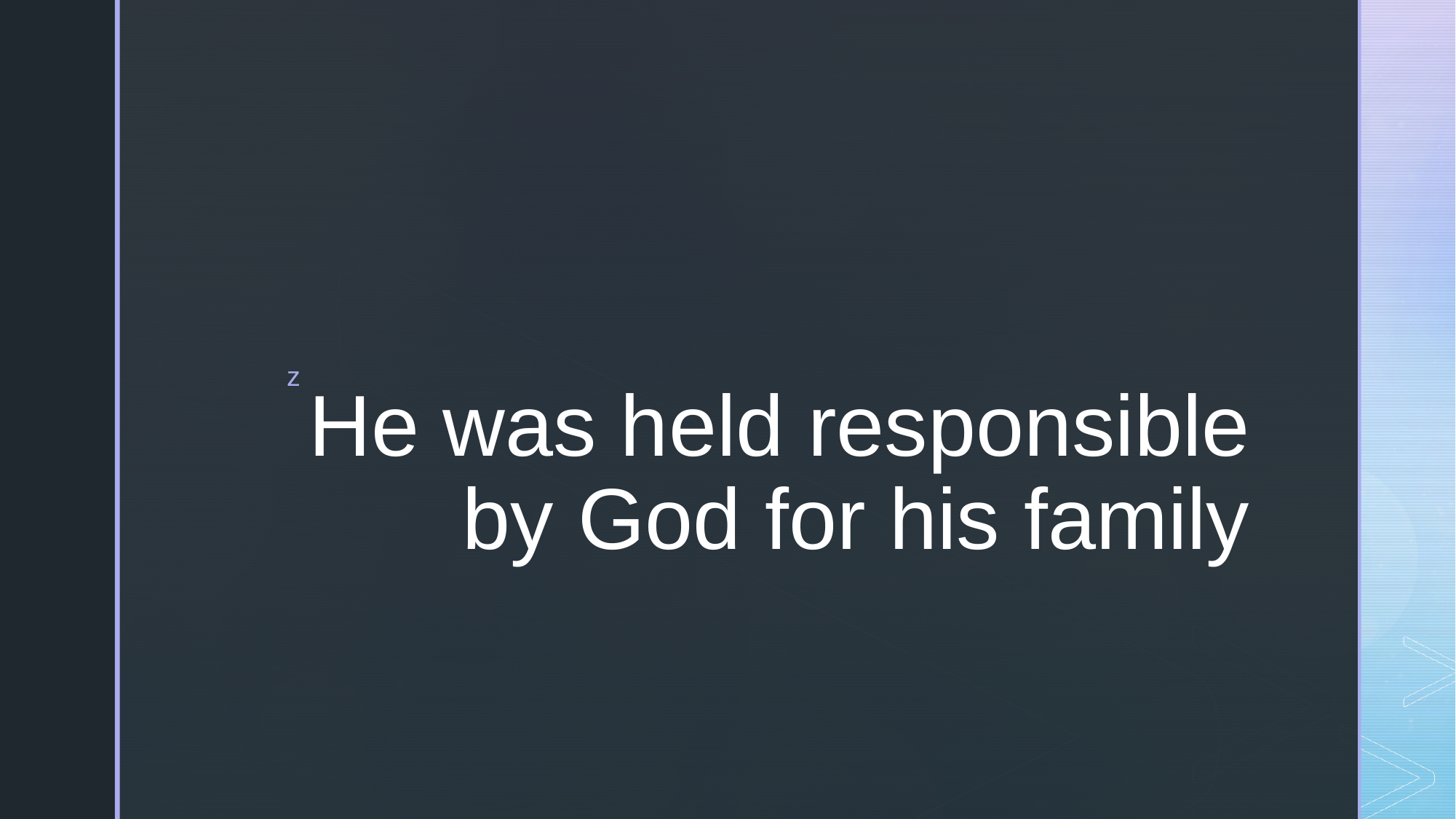

# He was held responsible by God for his family